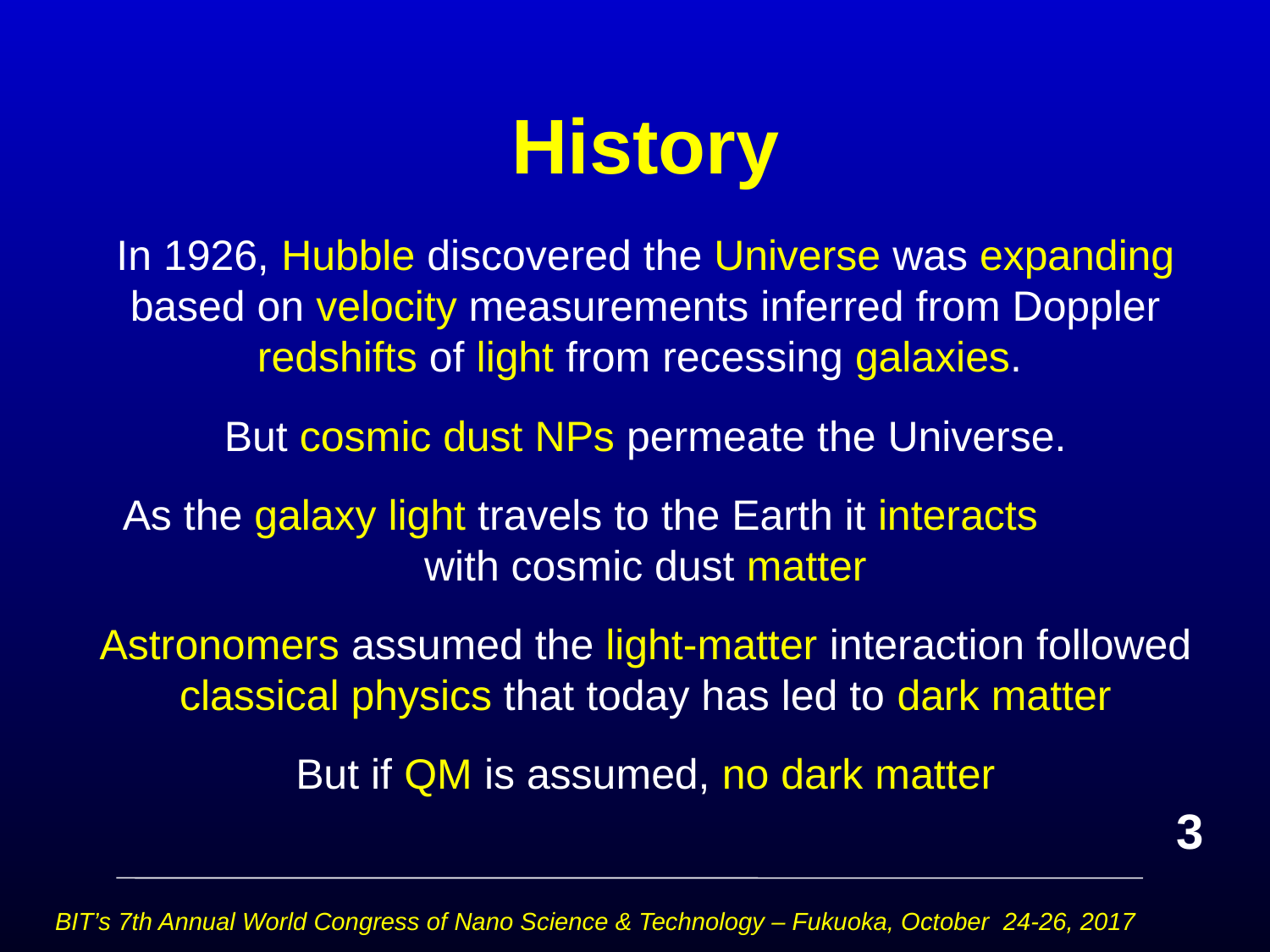

# History
In 1926, Hubble discovered the Universe was expanding based on velocity measurements inferred from Doppler redshifts of light from recessing galaxies.

But cosmic dust NPs permeate the Universe.

As the galaxy light travels to the Earth it interacts            with cosmic dust matter

Astronomers assumed the light-matter interaction followed classical physics that today has led to dark matter

But if QM is assumed, no dark matter
3
BIT’s 7th Annual World Congress of Nano Science & Technology – Fukuoka, October  24-26, 2017